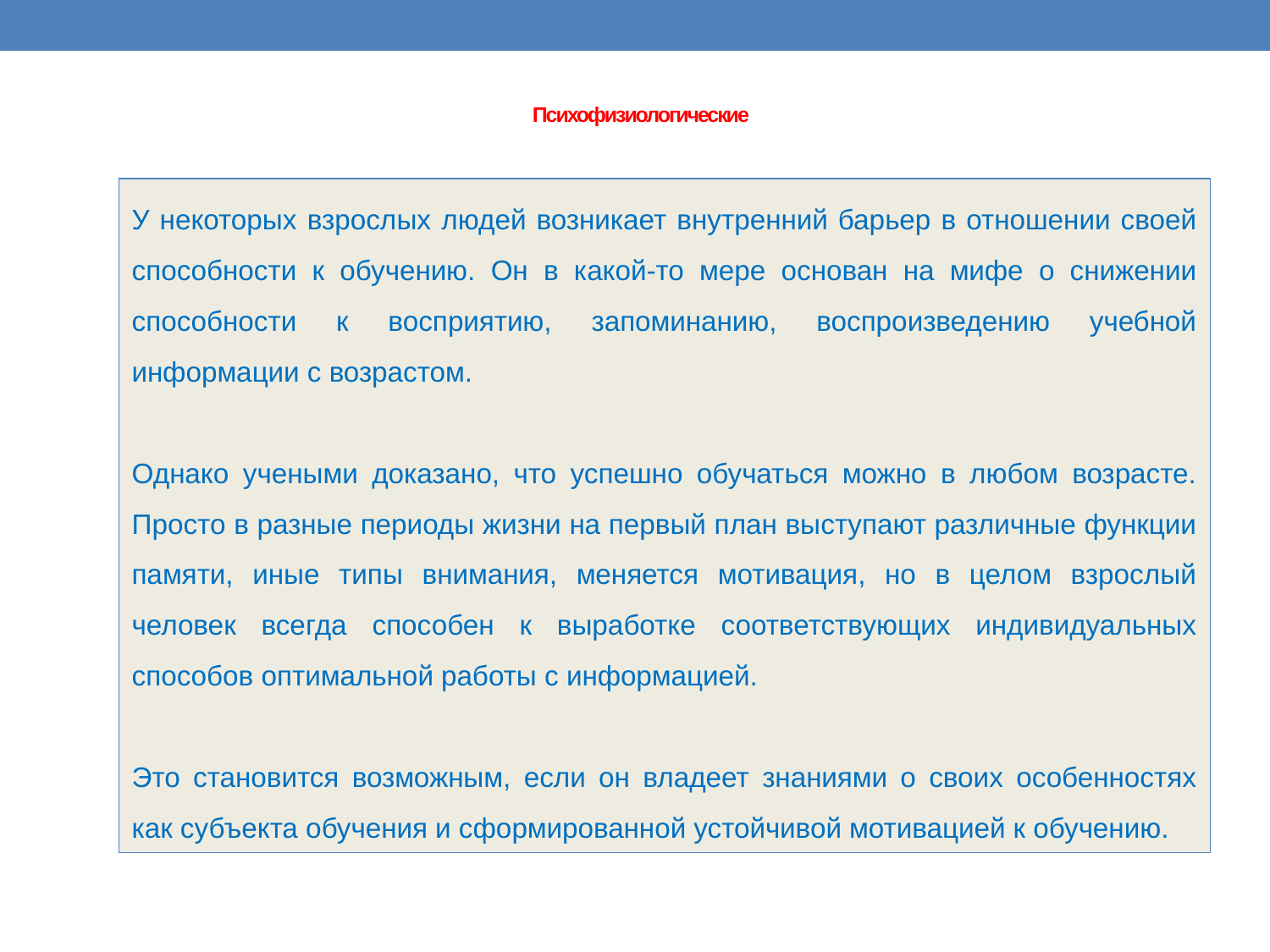

# Психофизиологические
У некоторых взрослых людей возникает внутренний барьер в отношении своей способности к обучению. Он в какой-то мере основан на мифе о снижении способности к восприятию, запоминанию, воспроизведению учебной информации с возрастом.

Однако учеными доказано, что успешно обучаться можно в любом возрасте. Просто в разные периоды жизни на первый план выступают различные функции памяти, иные типы внимания, меняется мотивация, но в целом взрослый человек всегда способен к выработке соответствующих индивидуальных способов оптимальной работы с информацией.

Это становится возможным, если он владеет знаниями о своих особенностях как субъекта обучения и сформированной устойчивой мотивацией к обучению.